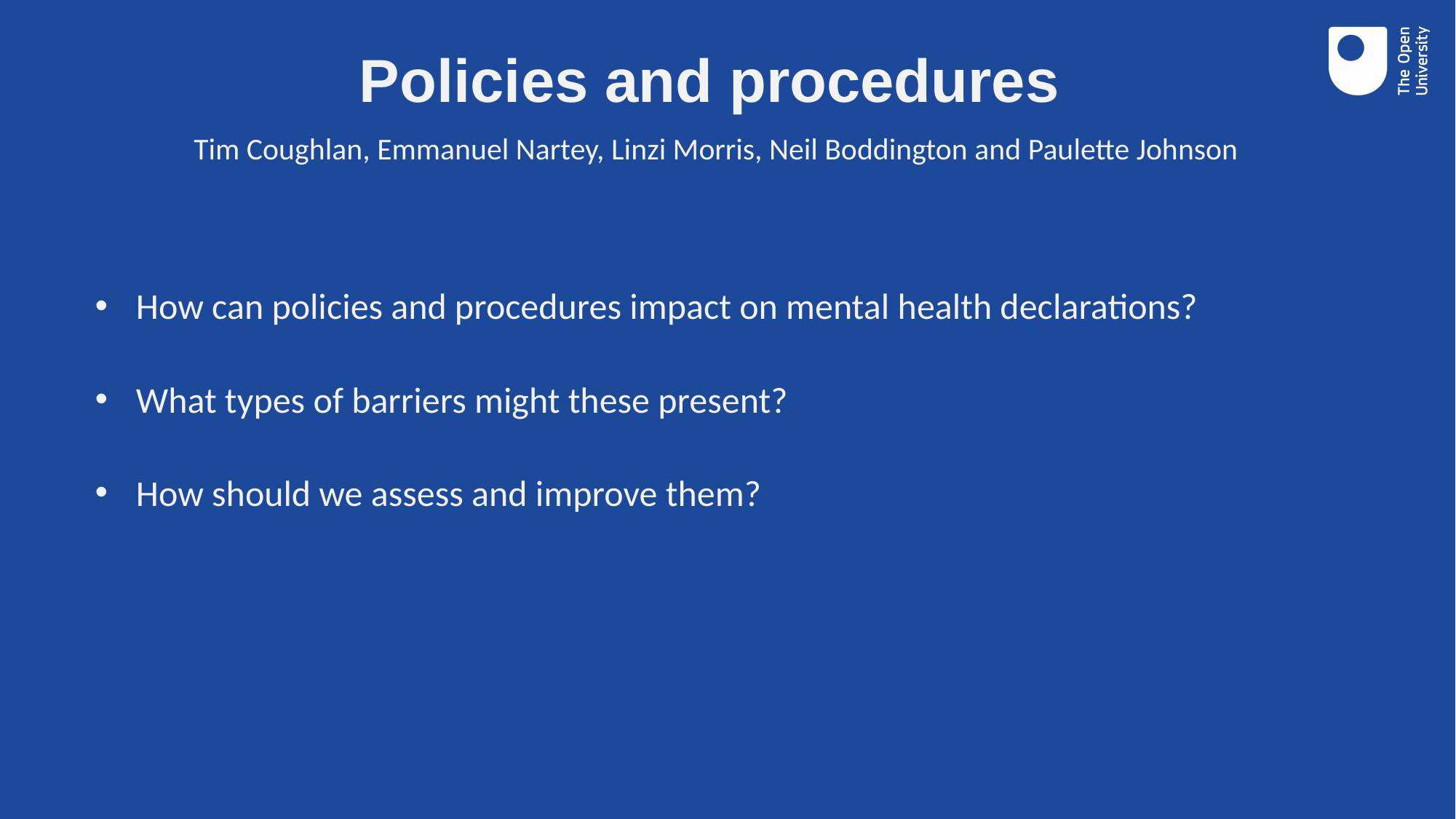

# Policies and procedures
Tim Coughlan, Emmanuel Nartey, Linzi Morris, Neil Boddington and Paulette Johnson
How can policies and procedures impact on mental health declarations?

What types of barriers might these present?

How should we assess and improve them?